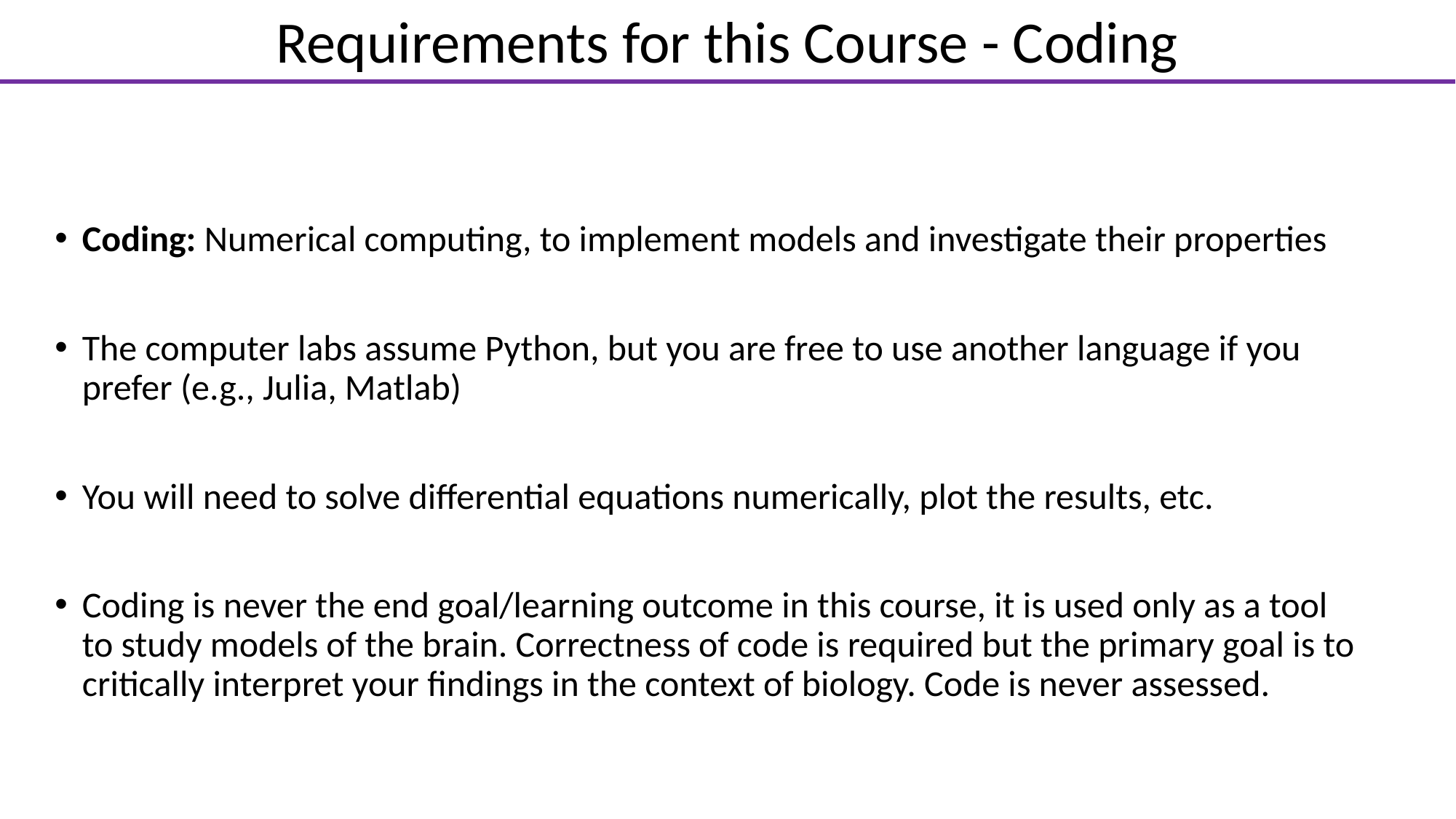

Requirements for this Course - Coding

Coding: Numerical computing, to implement models and investigate their properties

The computer labs assume Python, but you are free to use another language if you prefer (e.g., Julia, Matlab)

You will need to solve differential equations numerically, plot the results, etc.

Coding is never the end goal/learning outcome in this course, it is used only as a tool to study models of the brain. Correctness of code is required but the primary goal is to critically interpret your findings in the context of biology. Code is never assessed.